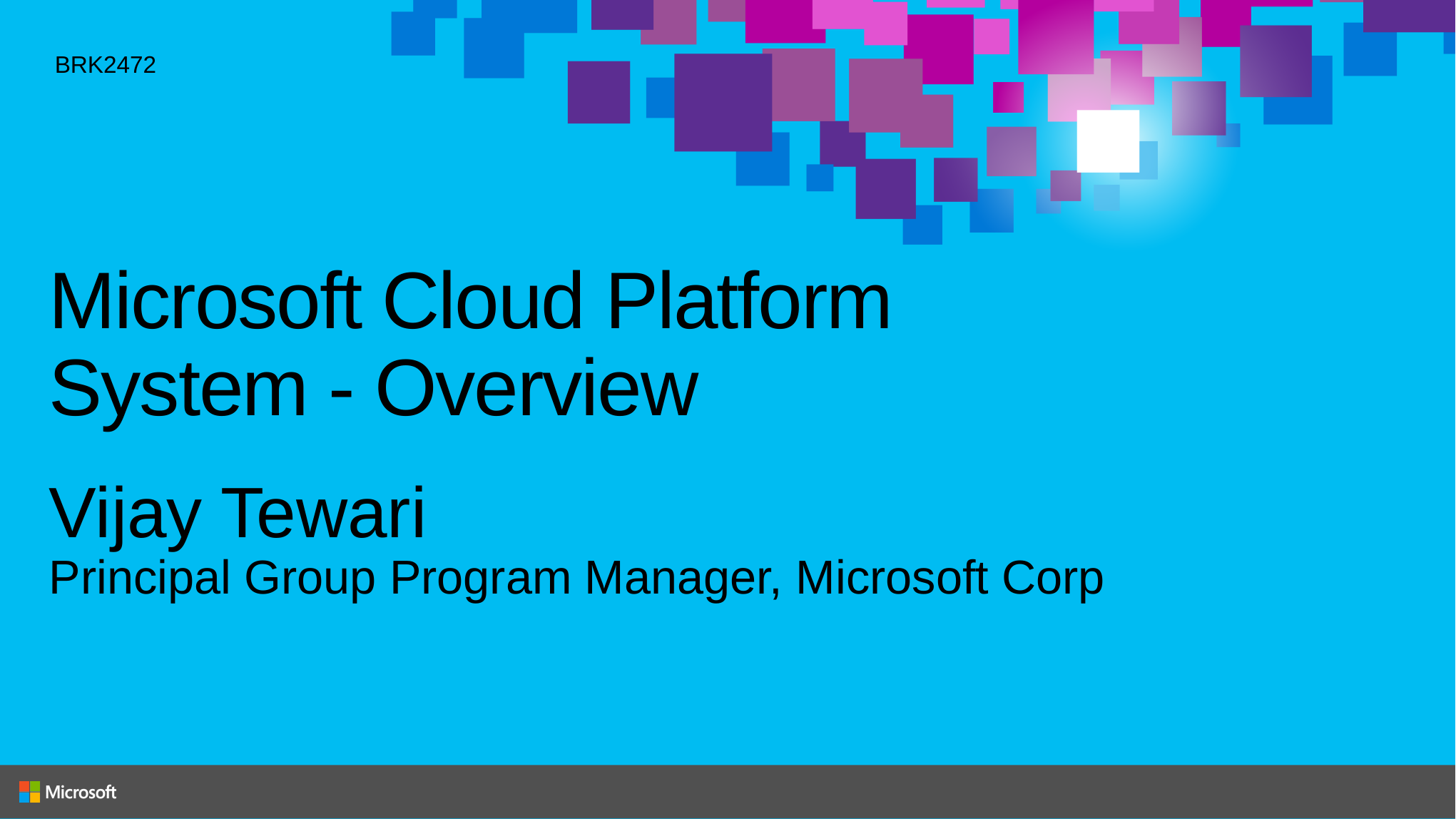

BRK2472
# Microsoft Cloud Platform System - Overview
Vijay Tewari
Principal Group Program Manager, Microsoft Corp